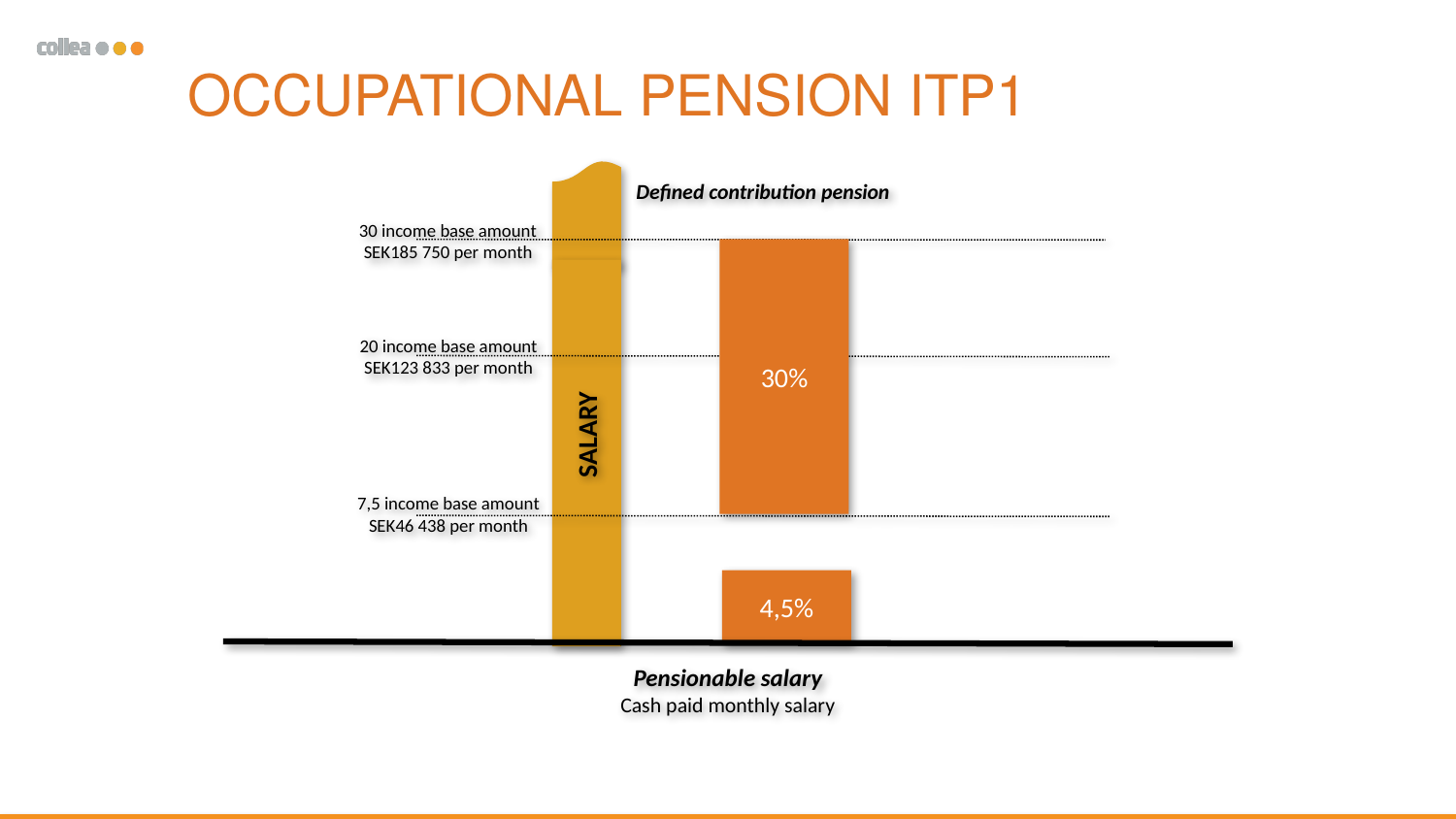

OCCUPATIONAL PENSION ITP1

Defined contribution pension
30 income base amount
SEK185 750 per month
30%

20 income base amount
SEK123 833 per month

SALARY
7,5 income base amount
SEK46 438 per month

4,5%

Pensionable salary
Cash paid monthly salary